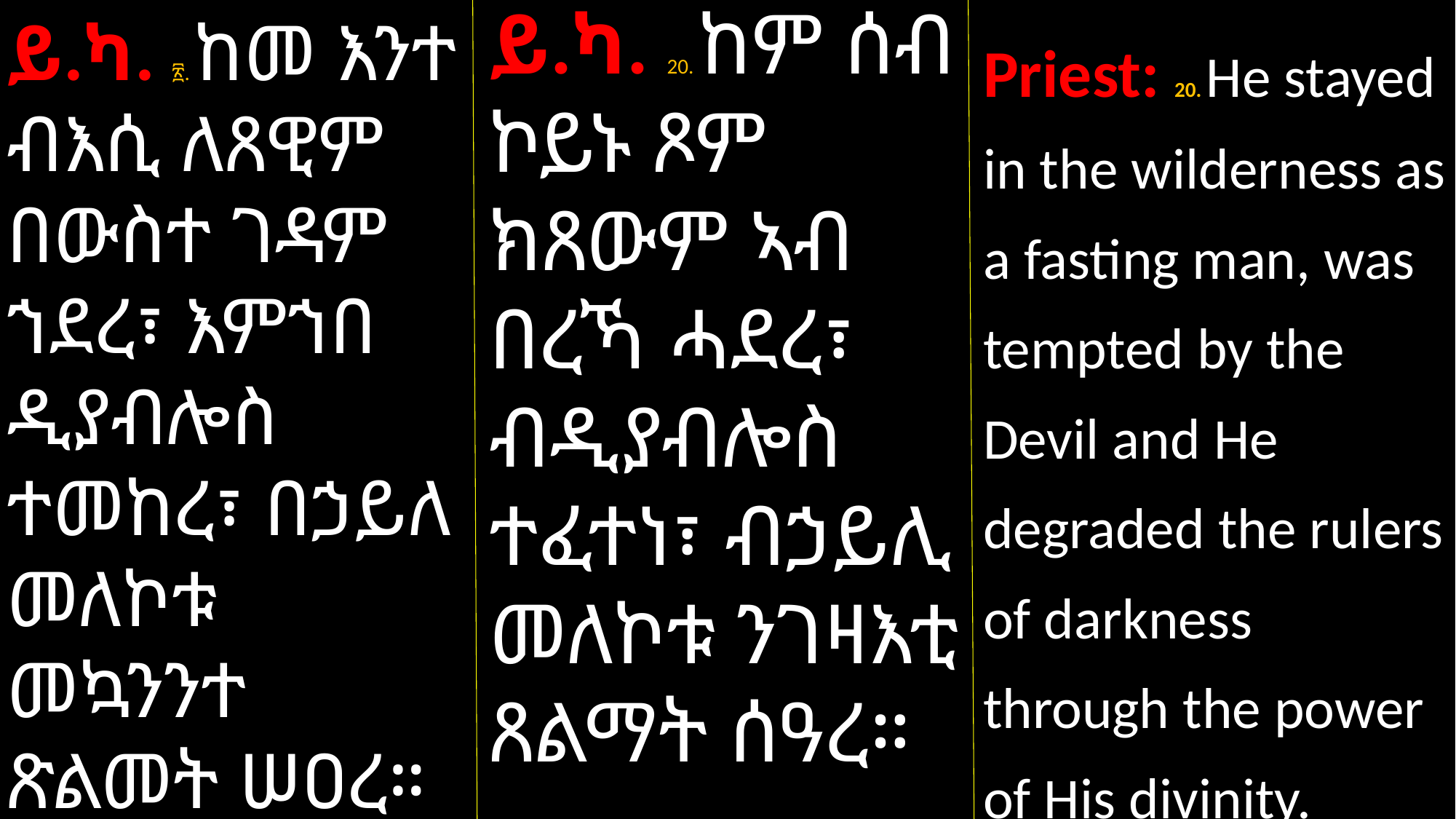

ይ.ካ. 20. ከም ሰብ ኮይኑ ጾም ክጸውም ኣብ በረኻ ሓደረ፣ ብዲያብሎስ ተፈተነ፣ ብኃይሊ መለኮቱ ንገዛእቲ ጸልማት ሰዓረ።
ይ.ካ. ፳. ከመ እንተ ብእሲ ለጸዊም በውስተ ገዳም ኀደረ፣ እምኀበ ዲያብሎስ ተመከረ፣ በኃይለ መለኮቱ መኳንንተ ጽልመት ሠዐረ።
Priest: 20. He stayed in the wilderness as a fasting man, was tempted by the Devil and He degraded the rulers of darkness through the power of His divinity.